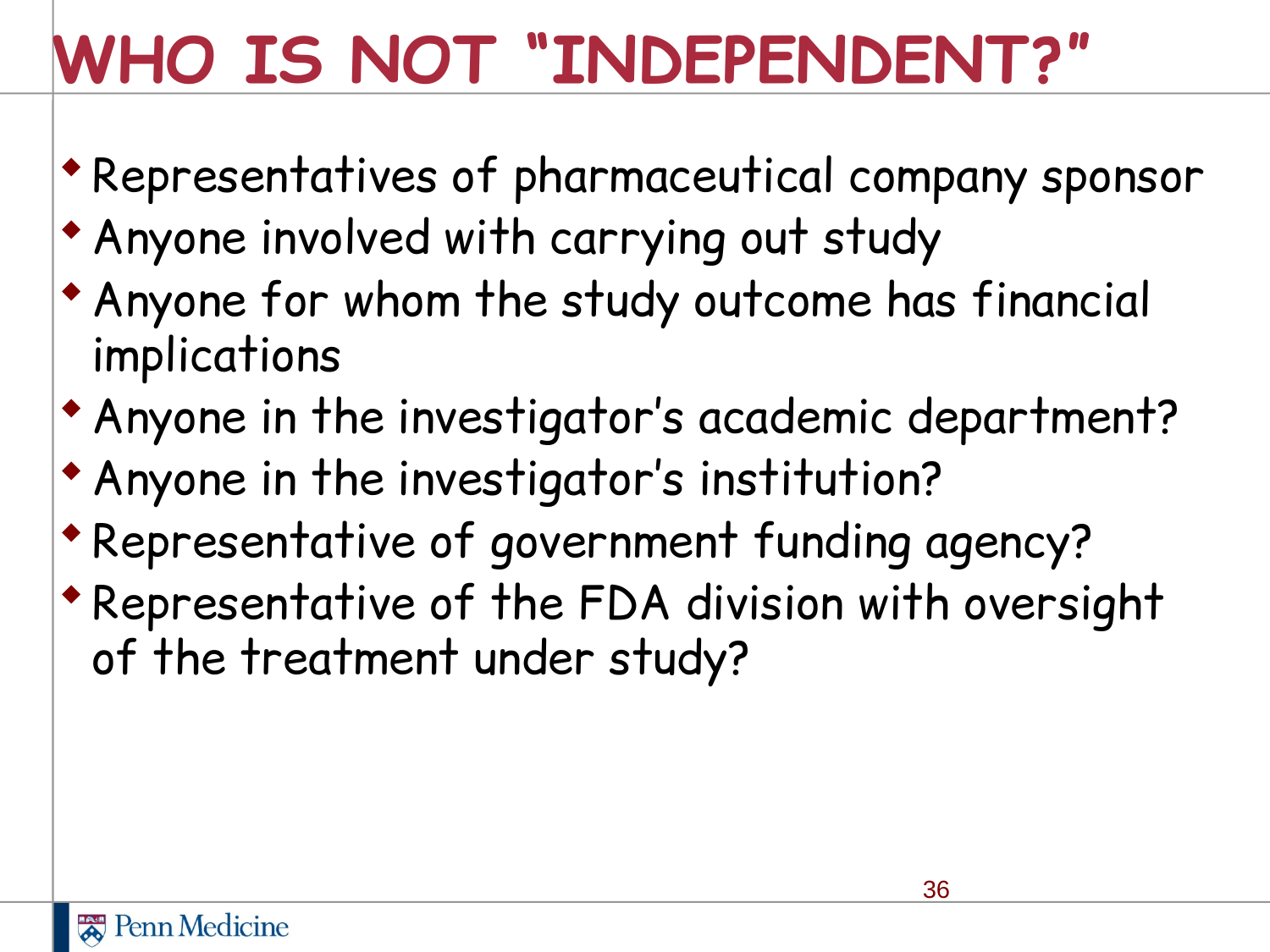

# WHO IS NOT “INDEPENDENT?”
Representatives of pharmaceutical company sponsor
Anyone involved with carrying out study
Anyone for whom the study outcome has financial implications
Anyone in the investigator’s academic department?
Anyone in the investigator’s institution?
Representative of government funding agency?
Representative of the FDA division with oversight of the treatment under study?
36